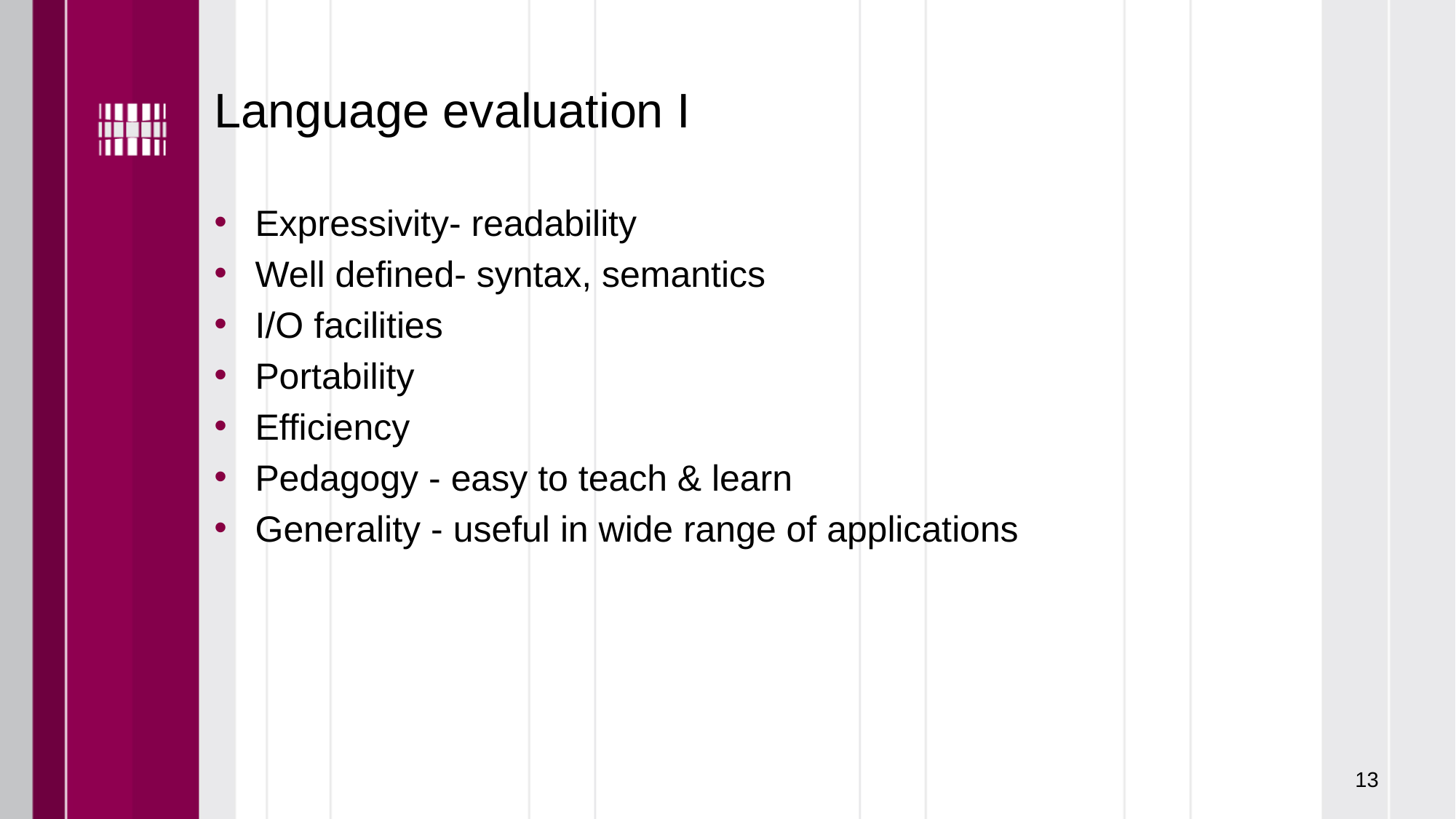

# Language evaluation I
Expressivity- readability
Well defined- syntax, semantics
I/O facilities
Portability
Efficiency
Pedagogy - easy to teach & learn
Generality - useful in wide range of applications

13